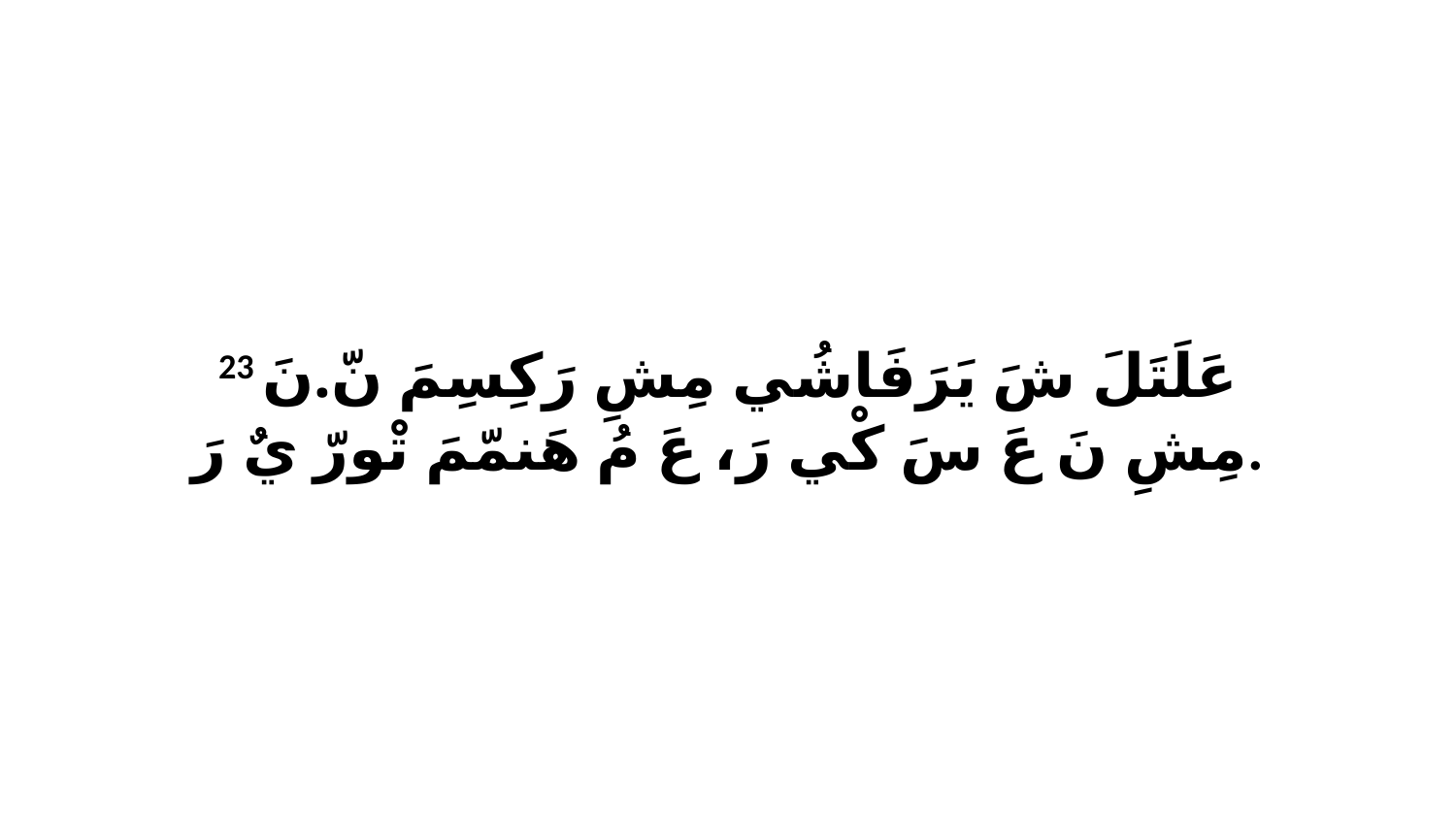

23 عَلَتَلَ شَ يَرَفَاشُي مِشِ رَكِسِمَ نّ.نَ مِشِ نَ عَ سَ كْي رَ، عَ مُ هَنمّمَ تْورّ يٌ رَ.